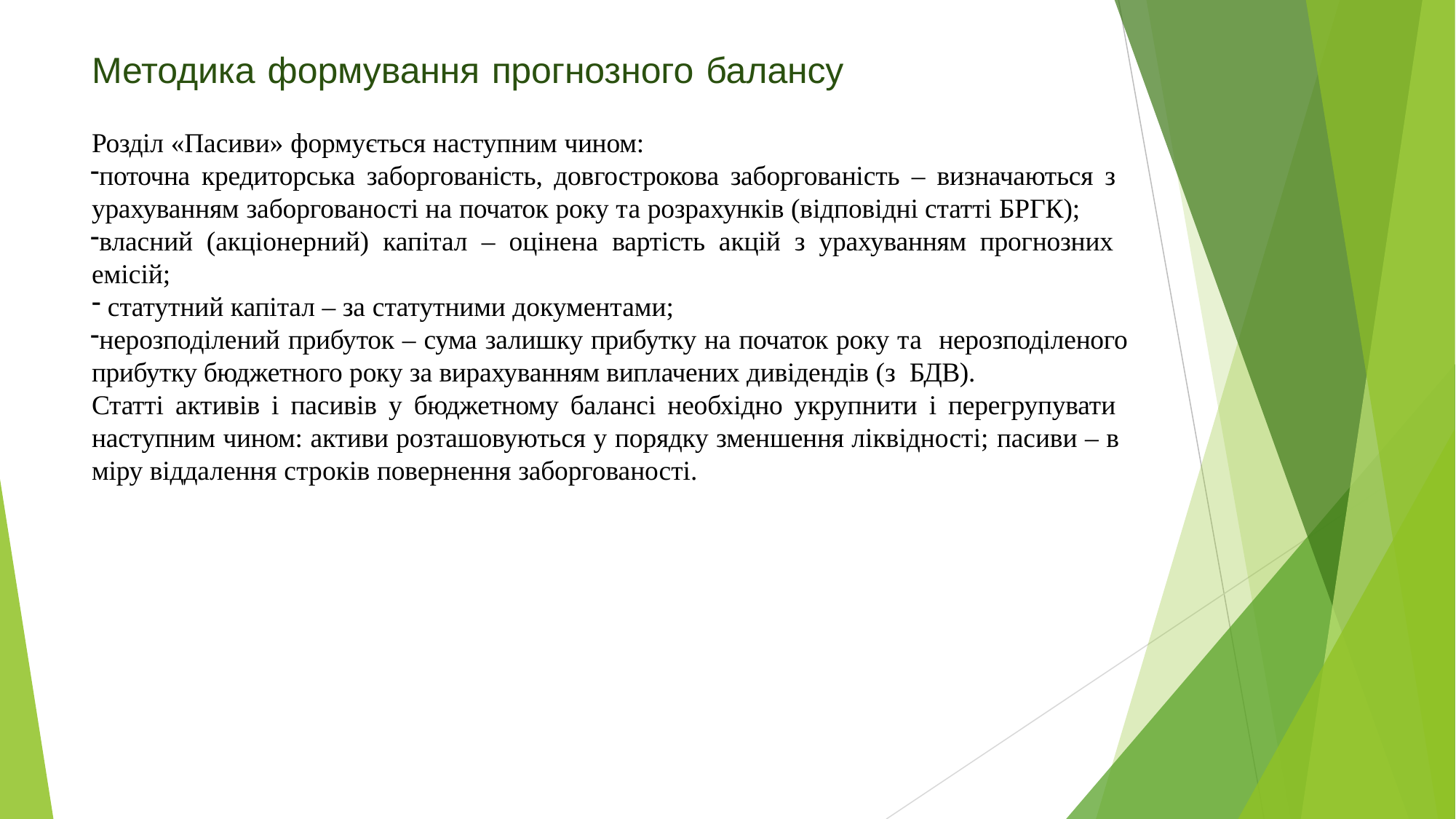

# Методика формування прогнозного балансу
Розділ «Пасиви» формується наступним чином:
поточна кредиторська заборгованість, довгострокова заборгованість – визначаються з  урахуванням заборгованості на початок року та розрахунків (відповідні статті БРГК);
власний (акціонерний) капітал – оцінена вартість акцій з урахуванням прогнозних  емісій;
статутний капітал – за статутними документами;
нерозподілений прибуток – сума залишку прибутку на початок року та  нерозподіленого прибутку бюджетного року за вирахуванням виплачених дивідендів (з  БДВ).
Статті активів і пасивів у бюджетному балансі необхідно укрупнити і перегрупувати  наступним чином: активи розташовуються у порядку зменшення ліквідності; пасиви – в  міру віддалення строків повернення заборгованості.